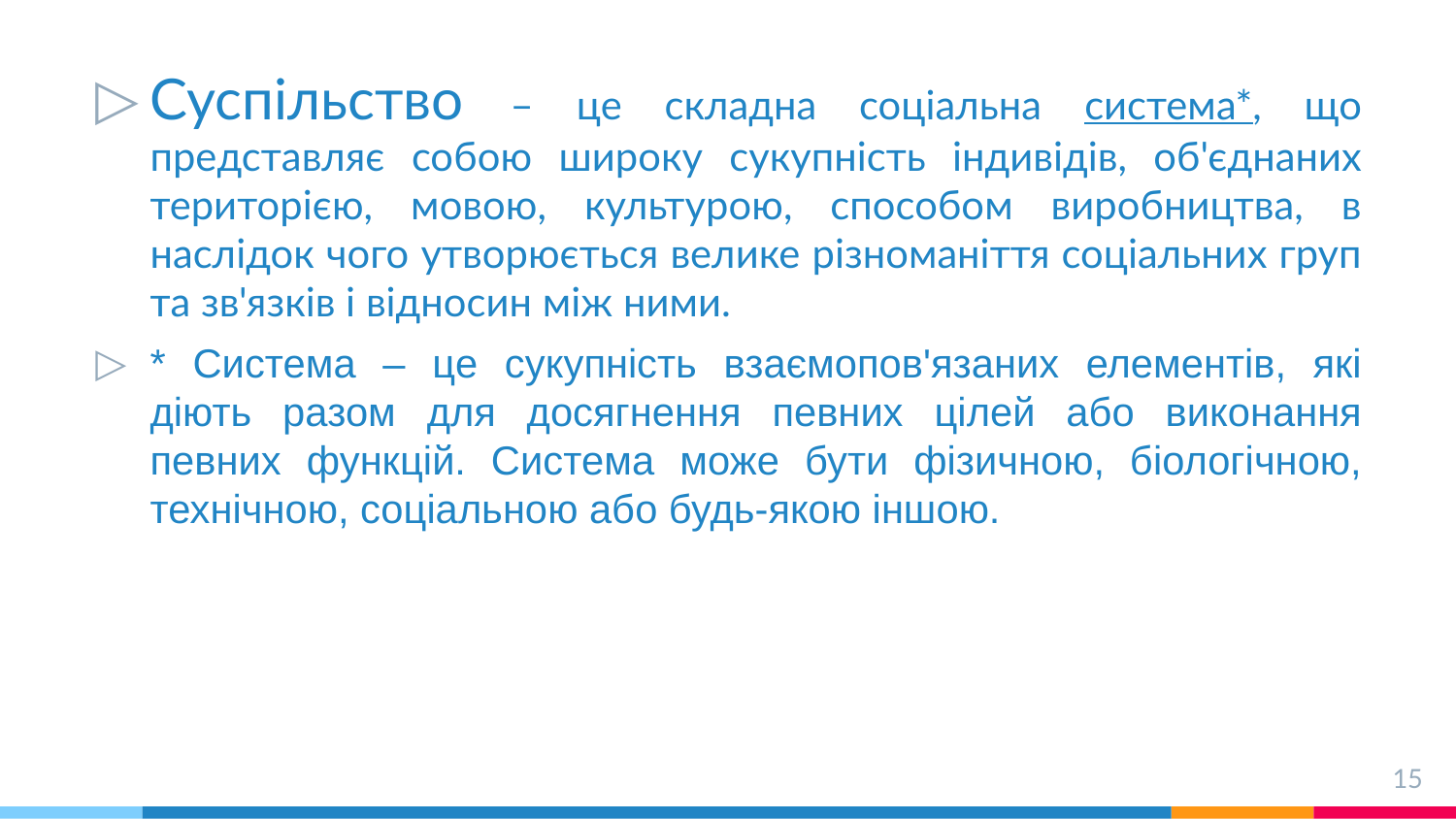

Суспільство – це складна соціальна система*, що представляє собою широку сукупність індивідів, об'єднаних територією, мовою, культурою, способом виробництва, в наслідок чого утворюється велике різноманіття соціальних груп та зв'язків і відносин між ними.
* Система – це сукупність взаємопов'язаних елементів, які діють разом для досягнення певних цілей або виконання певних функцій. Система може бути фізичною, біологічною, технічною, соціальною або будь-якою іншою.
15